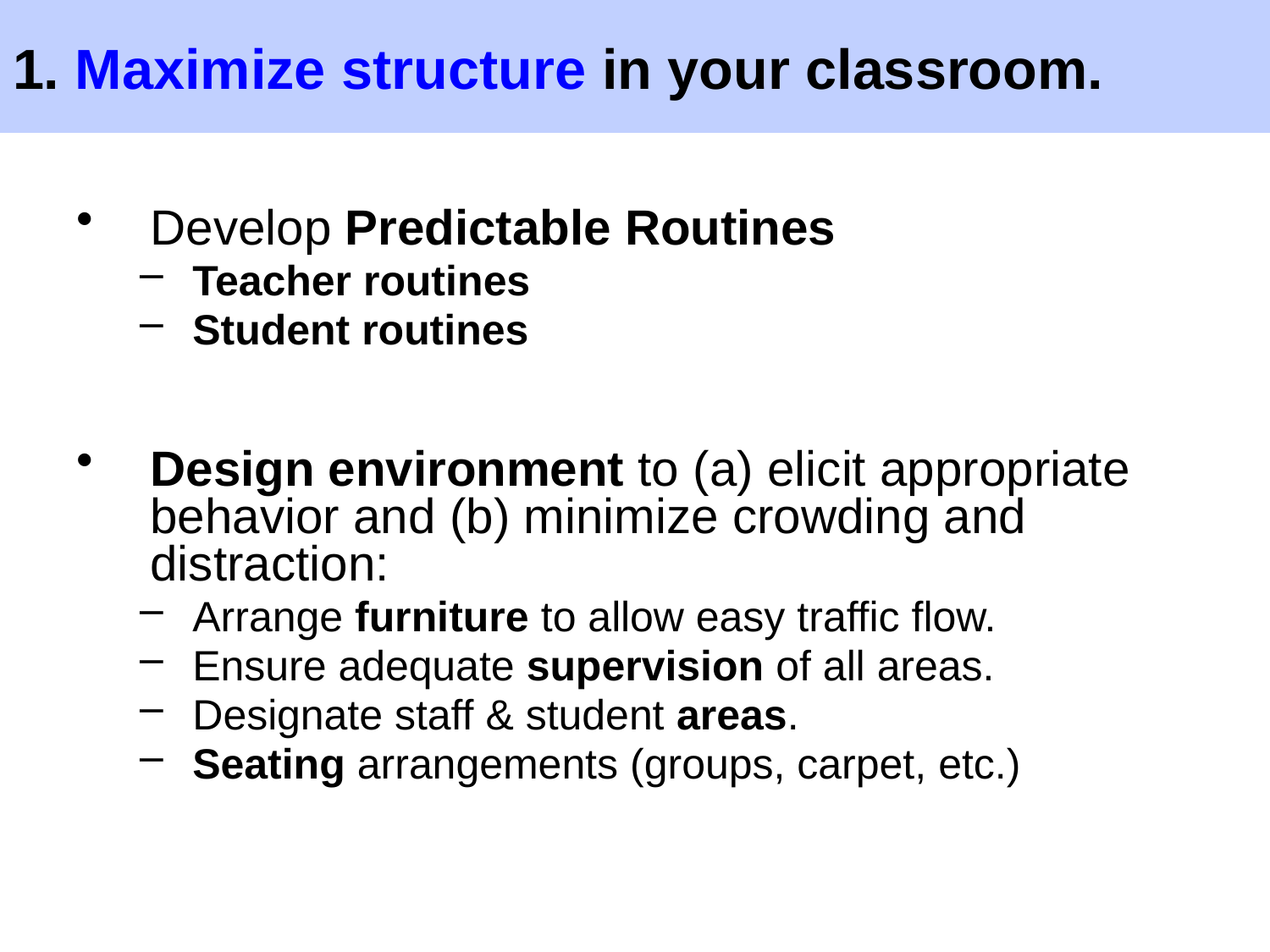

# 1. Maximize structure in your classroom.
Develop Predictable Routines
Teacher routines
Student routines

Design environment to (a) elicit appropriate behavior and (b) minimize crowding and distraction:
Arrange furniture to allow easy traffic flow.
Ensure adequate supervision of all areas.
Designate staff & student areas.
Seating arrangements (groups, carpet, etc.)